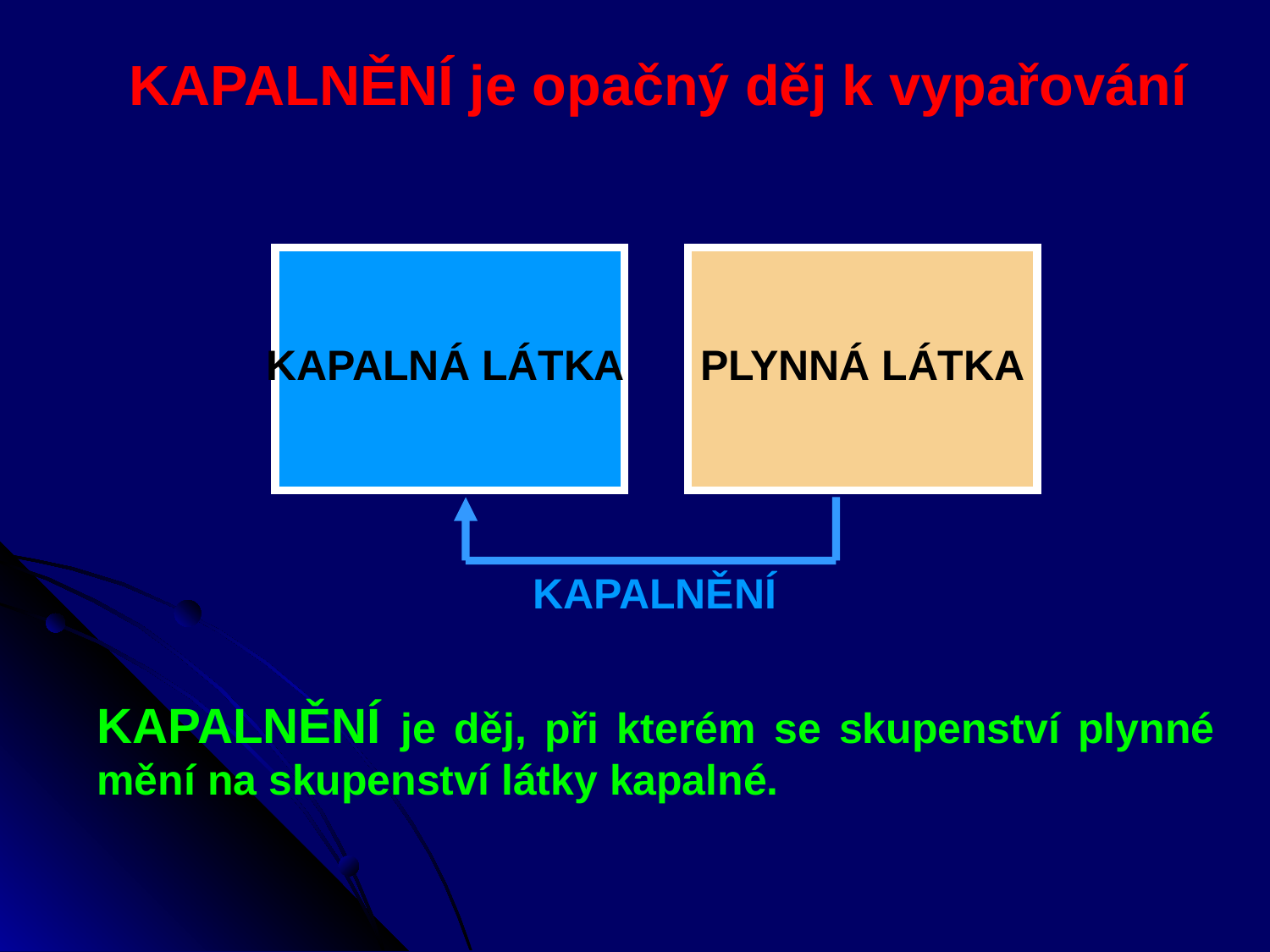

KAPALNĚNÍ je opačný děj k vypařování

KAPALNÁ LÁTKA

PLYNNÁ LÁTKA

KAPALNĚNÍ
KAPALNĚNÍ je děj, při kterém se skupenství plynné mění na skupenství látky kapalné.